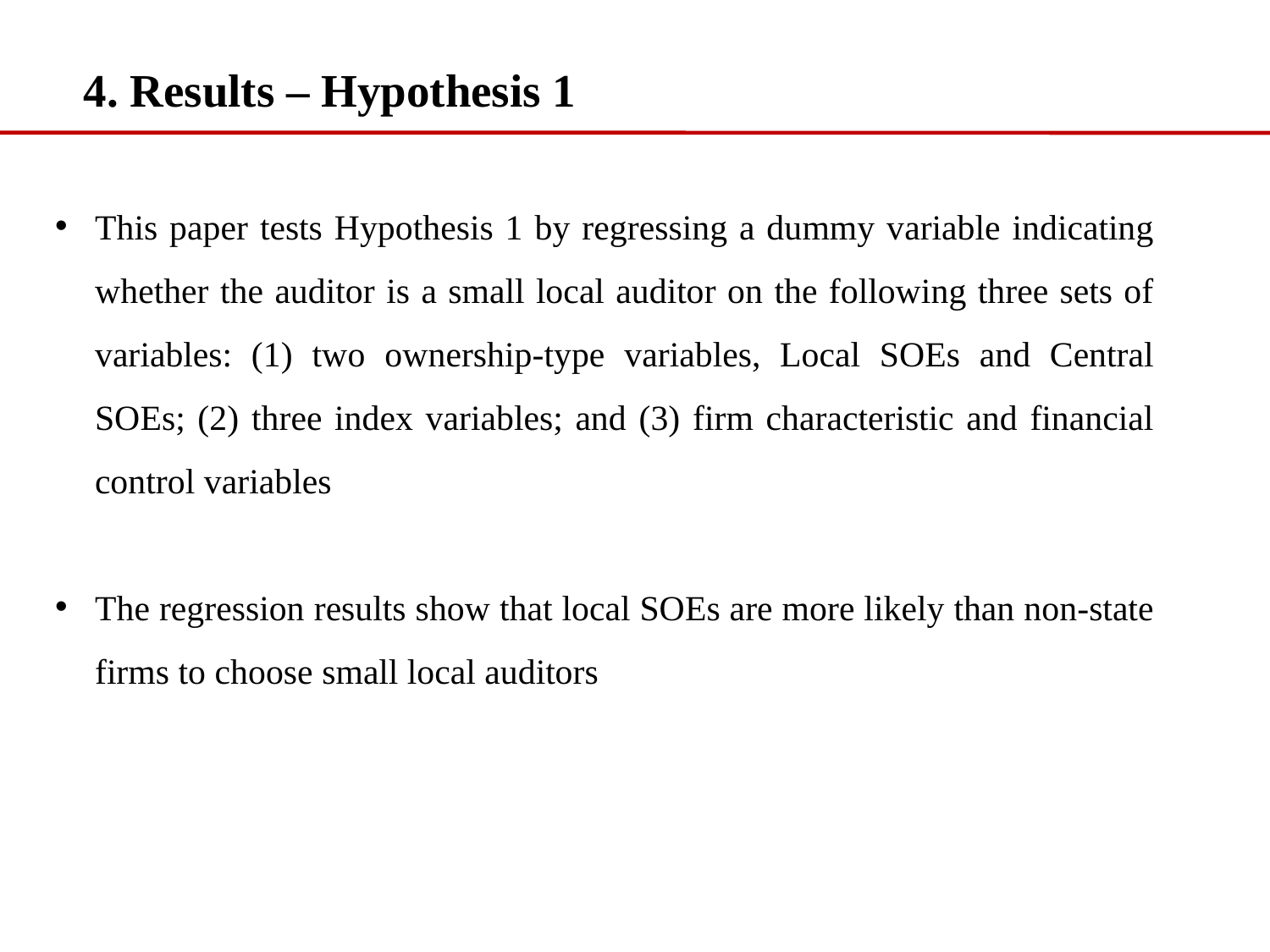

4. Results – Hypothesis 1
This paper tests Hypothesis 1 by regressing a dummy variable indicating whether the auditor is a small local auditor on the following three sets of variables: (1) two ownership-type variables, Local SOEs and Central SOEs; (2) three index variables; and (3) firm characteristic and financial control variables

The regression results show that local SOEs are more likely than non-state firms to choose small local auditors